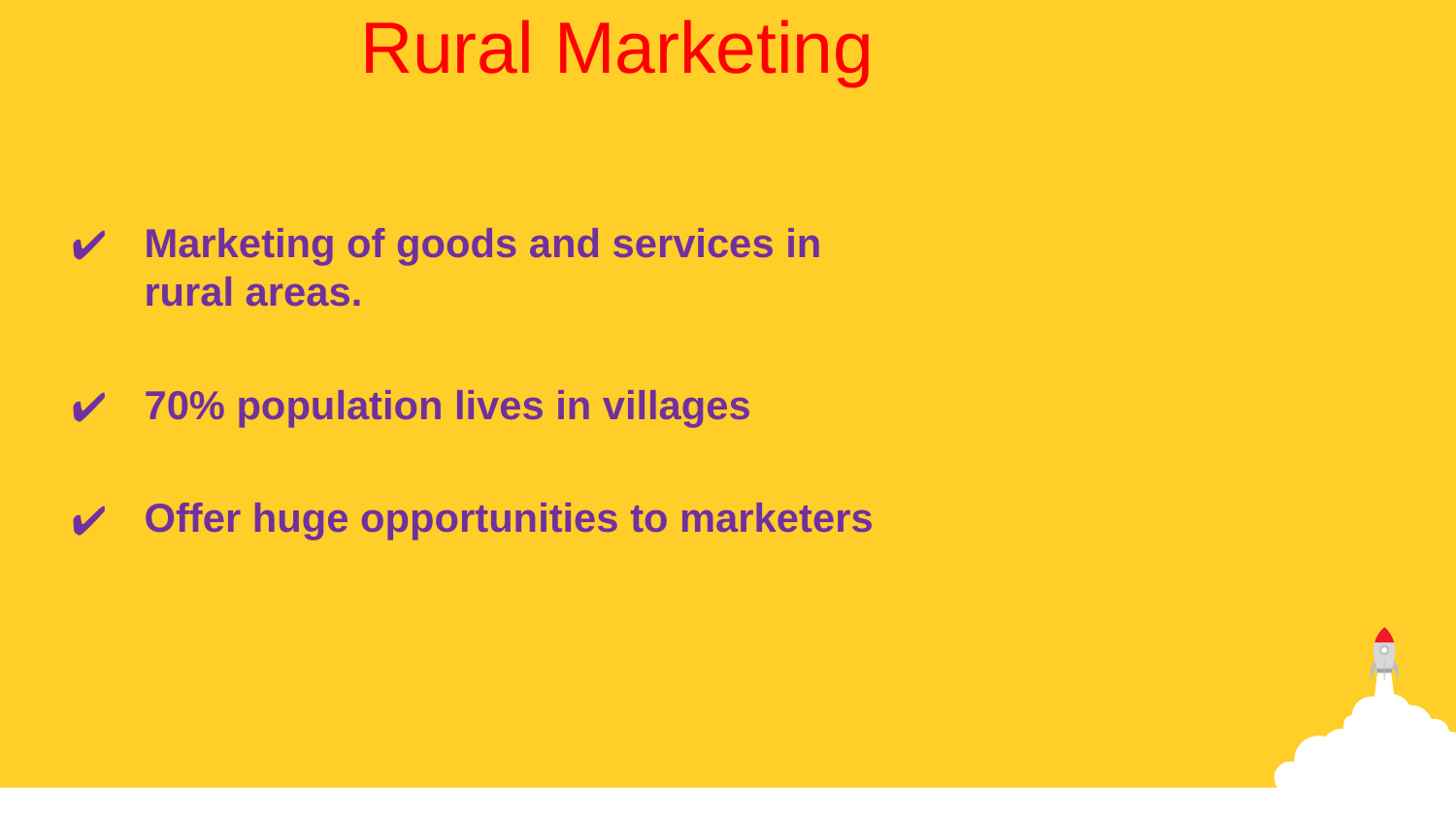

Rural Marketing

Marketing of goods and services in rural areas.

70% population lives in villages

Offer huge opportunities to marketers